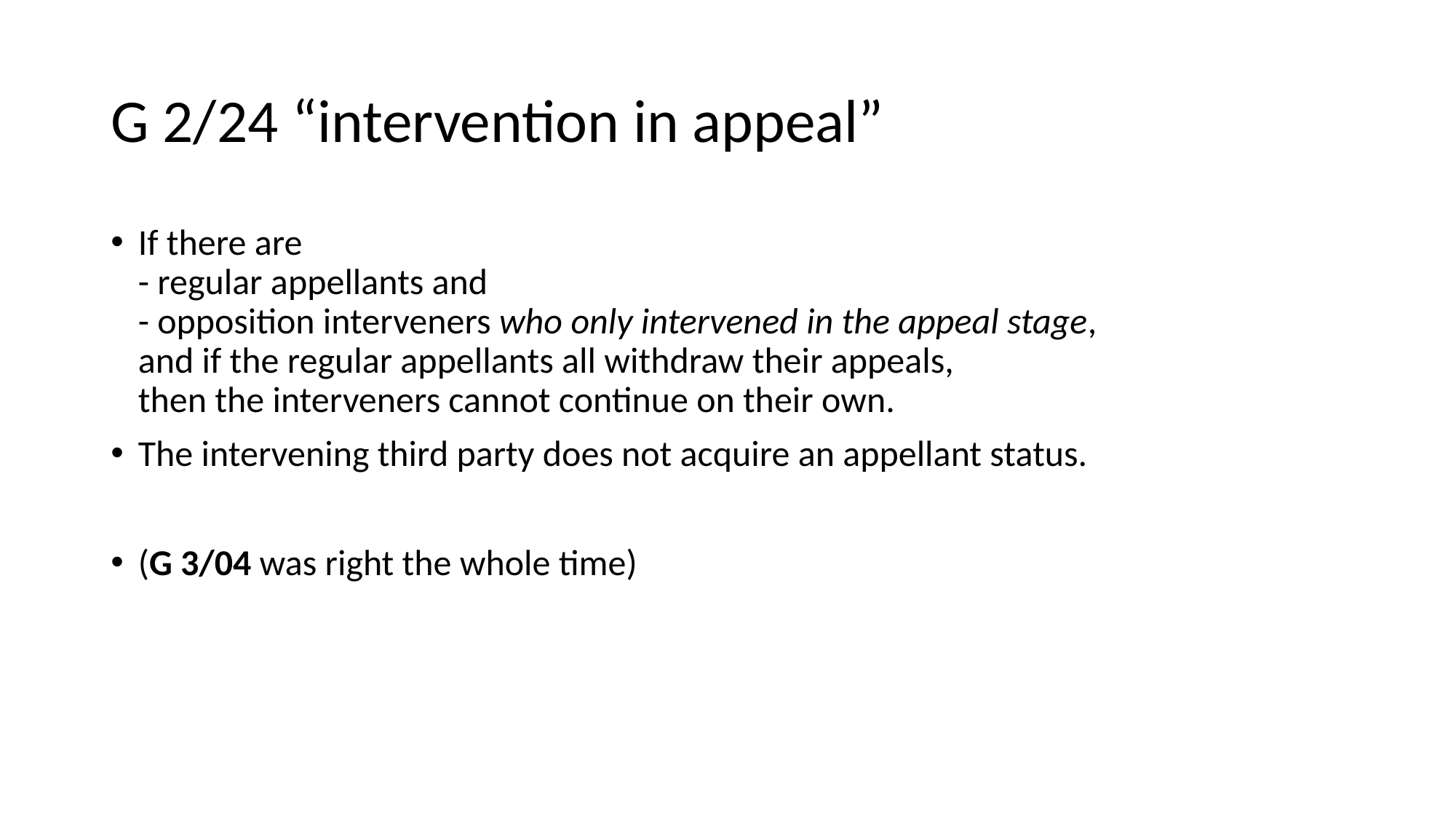

# G 2/24 “intervention in appeal”
If there are
- regular appellants and
- opposition interveners who only intervened in the appeal stage,
and if the regular appellants all withdraw their appeals,
then the interveners cannot continue on their own.
The intervening third party does not acquire an appellant status.

(G 3/04 was right the whole time)